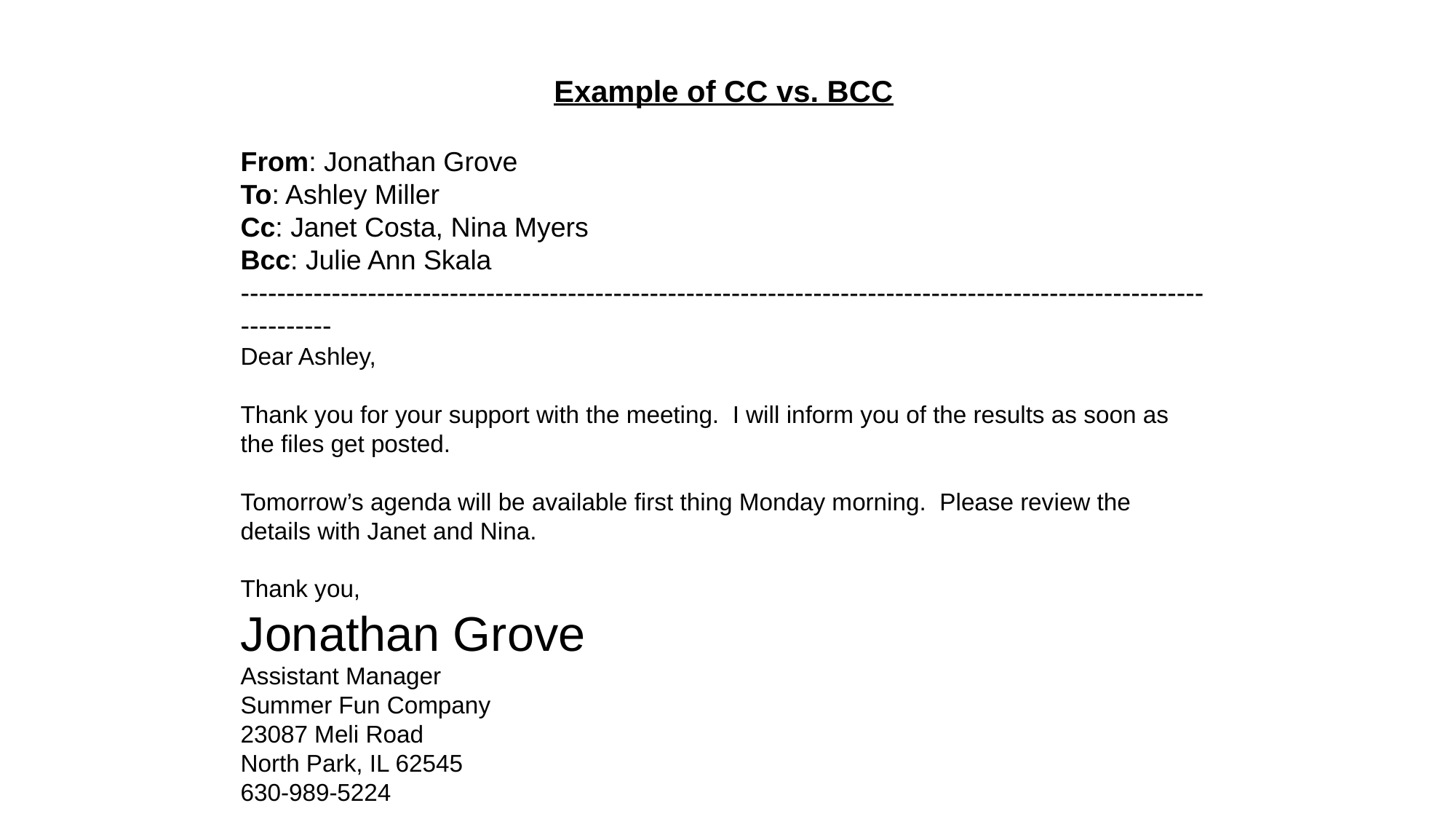

Example of CC vs. BCC

From: Jonathan Grove
To: Ashley Miller
Cc: Janet Costa, Nina Myers
Bcc: Julie Ann Skala
--------------------------------------------------------------------------------------------------------------------
Dear Ashley,

Thank you for your support with the meeting.  I will inform you of the results as soon as the files get posted.

Tomorrow’s agenda will be available first thing Monday morning.  Please review the details with Janet and Nina.

Thank you,
Jonathan Grove
Assistant Manager
Summer Fun Company
23087 Meli Road
North Park, IL 62545
630-989-5224